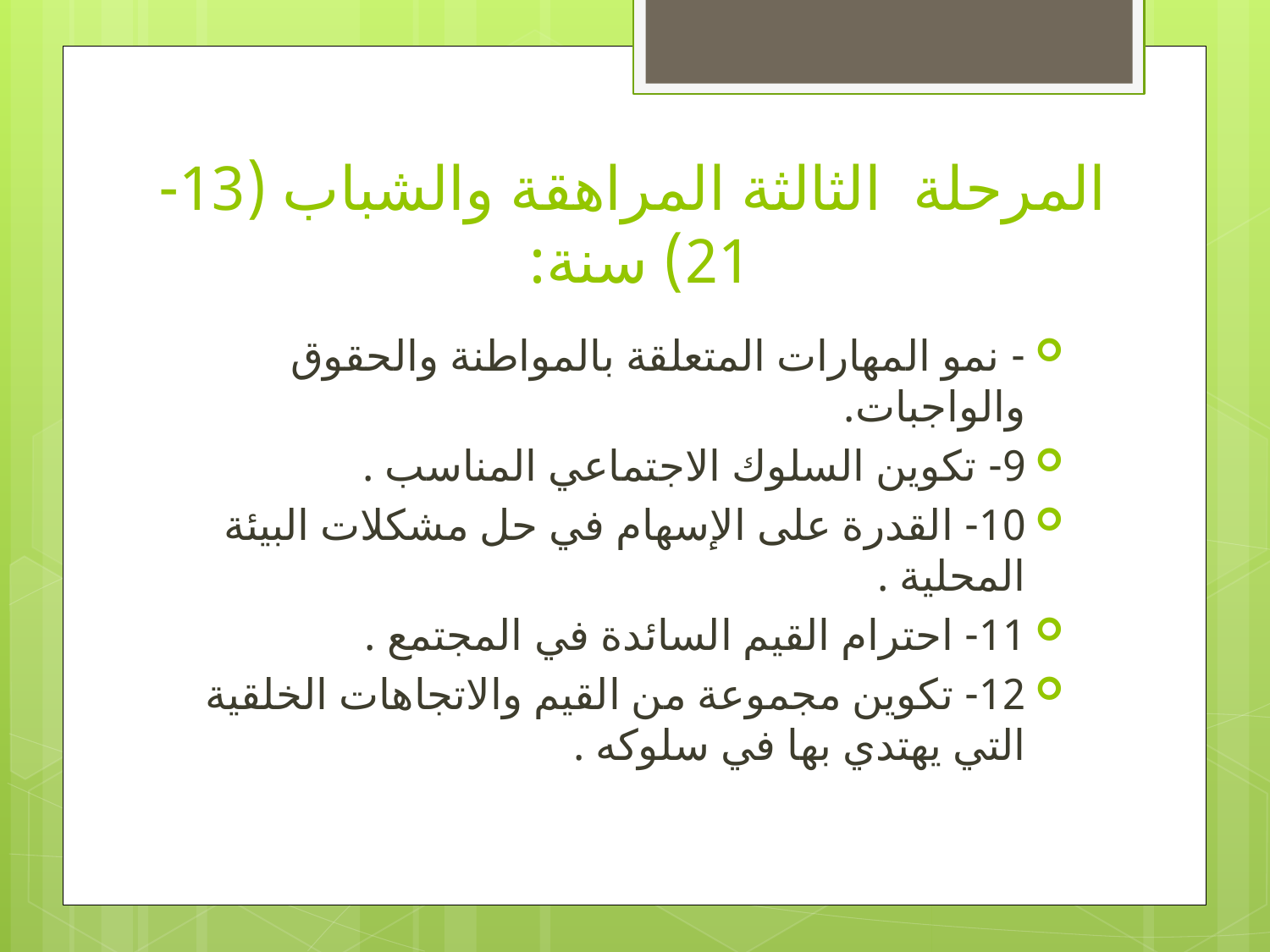

# المرحلة  الثالثة المراهقة والشباب (13-21) سنة:
- نمو المهارات المتعلقة بالمواطنة والحقوق والواجبات.
9- تكوين السلوك الاجتماعي المناسب .
10- القدرة على الإسهام في حل مشكلات البيئة المحلية .
11- احترام القيم السائدة في المجتمع .
12- تكوين مجموعة من القيم والاتجاهات الخلقية التي يهتدي بها في سلوكه .